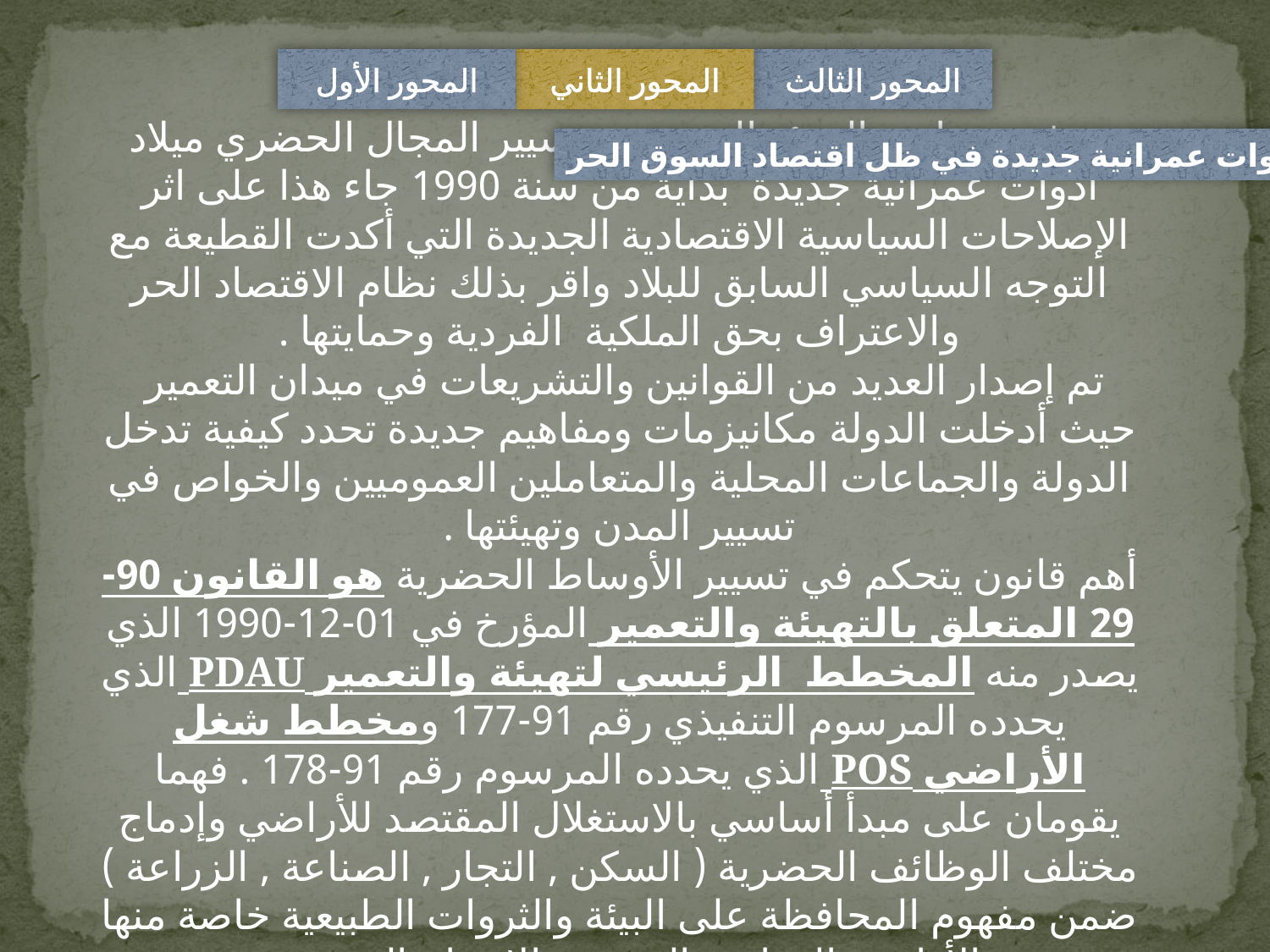

المحور الأول
المحور الثاني
المحور الثالث
أدوات عمرانية جديدة في ظل اقتصاد السوق الحر
عرفت سياسة التهيئة الحضرية وتسيير المجال الحضري ميلاد أدوات عمرانية جديدة  بداية من سنة 1990 جاء هذا على اثر الإصلاحات السياسية الاقتصادية الجديدة التي أكدت القطيعة مع التوجه السياسي السابق للبلاد واقر بذلك نظام الاقتصاد الحر والاعتراف بحق الملكية  الفردية وحمايتها .
تم إصدار العديد من القوانين والتشريعات في ميدان التعمير  حيث أدخلت الدولة مكانيزمات ومفاهيم جديدة تحدد كيفية تدخل الدولة والجماعات المحلية والمتعاملين العموميين والخواص في تسيير المدن وتهيئتها .
أهم قانون يتحكم في تسيير الأوساط الحضرية هو القانون 90-29 المتعلق بالتهيئة والتعمير المؤرخ في 01-12-1990 الذي يصدر منه المخطط  الرئيسي لتهيئة والتعمير PDAU الذي يحدده المرسوم التنفيذي رقم 91-177 ومخطط شغل الأراضي POS الذي يحدده المرسوم رقم 91-178 . فهما يقومان على مبدأ أساسي بالاستغلال المقتصد للأراضي وإدماج مختلف الوظائف الحضرية ( السكن , التجار , الصناعة , الزراعة ) ضمن مفهوم المحافظة على البيئة والثروات الطبيعية خاصة منها الأراضي الزراعية المهددة بالاجتياح الحضري.